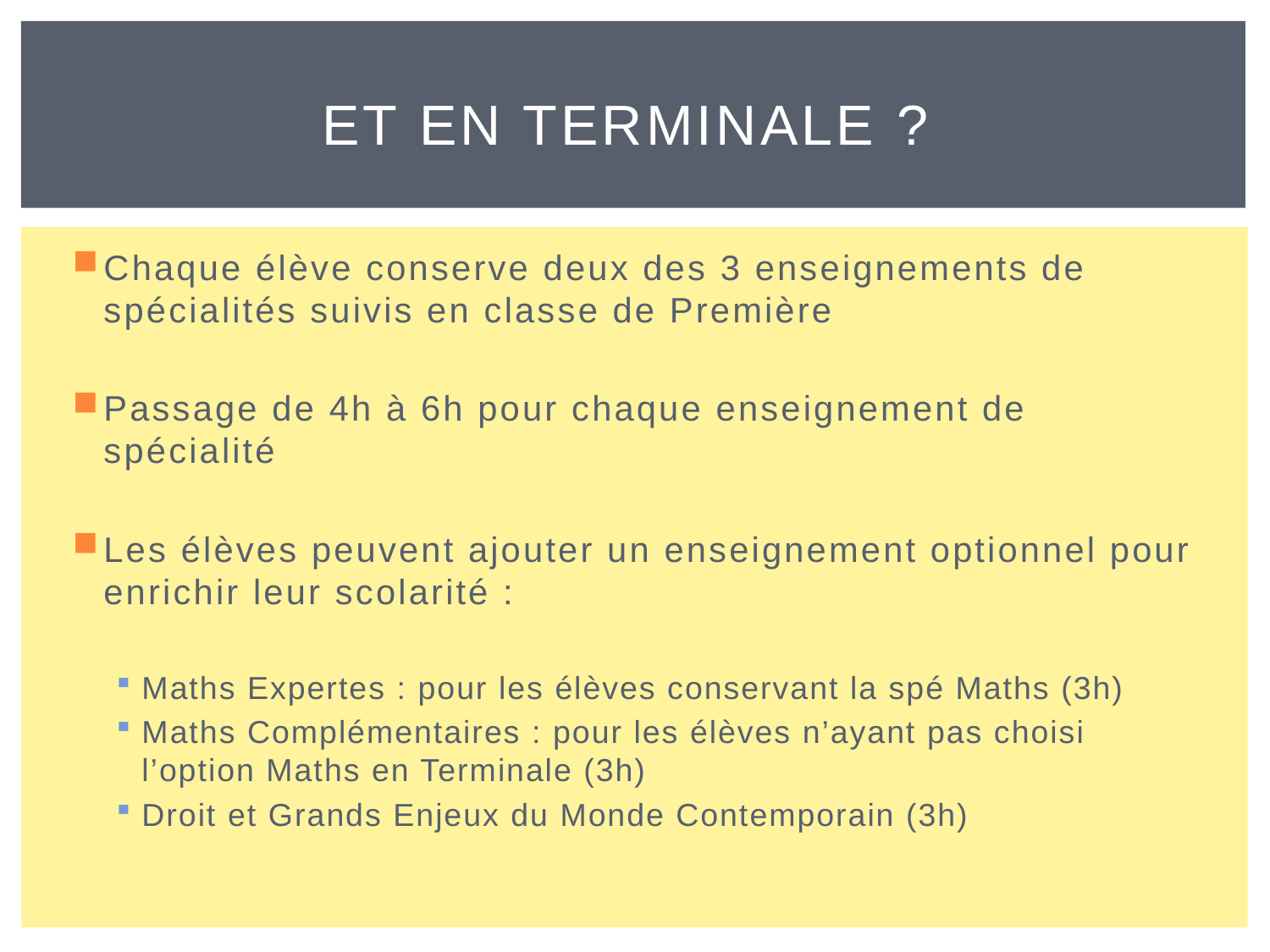

# Et en Terminale ?
Chaque élève conserve deux des 3 enseignements de spécialités suivis en classe de Première

Passage de 4h à 6h pour chaque enseignement de spécialité

Les élèves peuvent ajouter un enseignement optionnel pour enrichir leur scolarité :

Maths Expertes : pour les élèves conservant la spé Maths (3h)
Maths Complémentaires : pour les élèves n’ayant pas choisi l’option Maths en Terminale (3h)
Droit et Grands Enjeux du Monde Contemporain (3h)